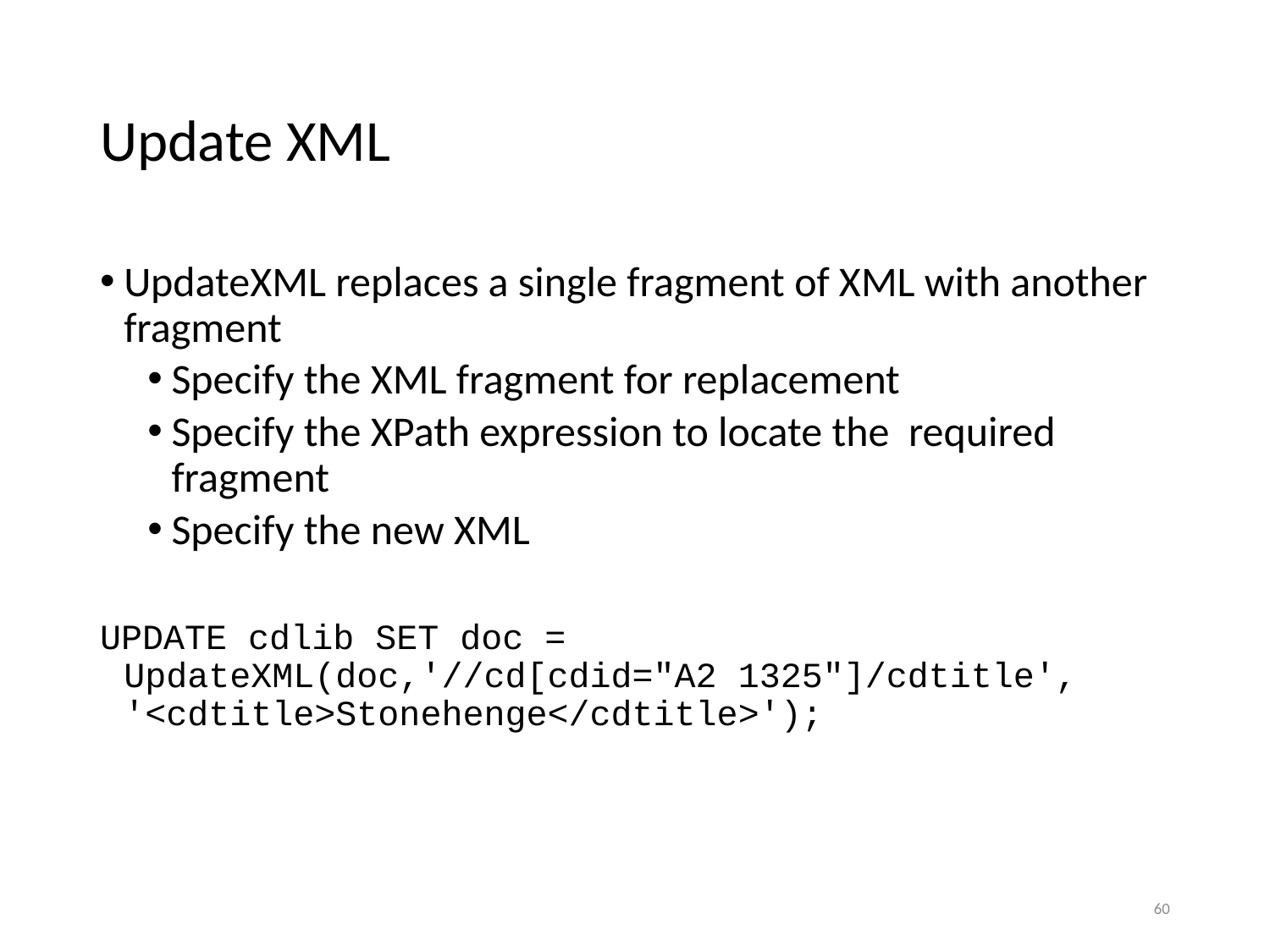

# Update XML
UpdateXML replaces a single fragment of XML with another fragment
Specify the XML fragment for replacement
Specify the XPath expression to locate the  required fragment
Specify the new XML

UPDATE cdlib SET doc = UpdateXML(doc,'//cd[cdid="A2 1325"]/cdtitle', '<cdtitle>Stonehenge</cdtitle>');
60